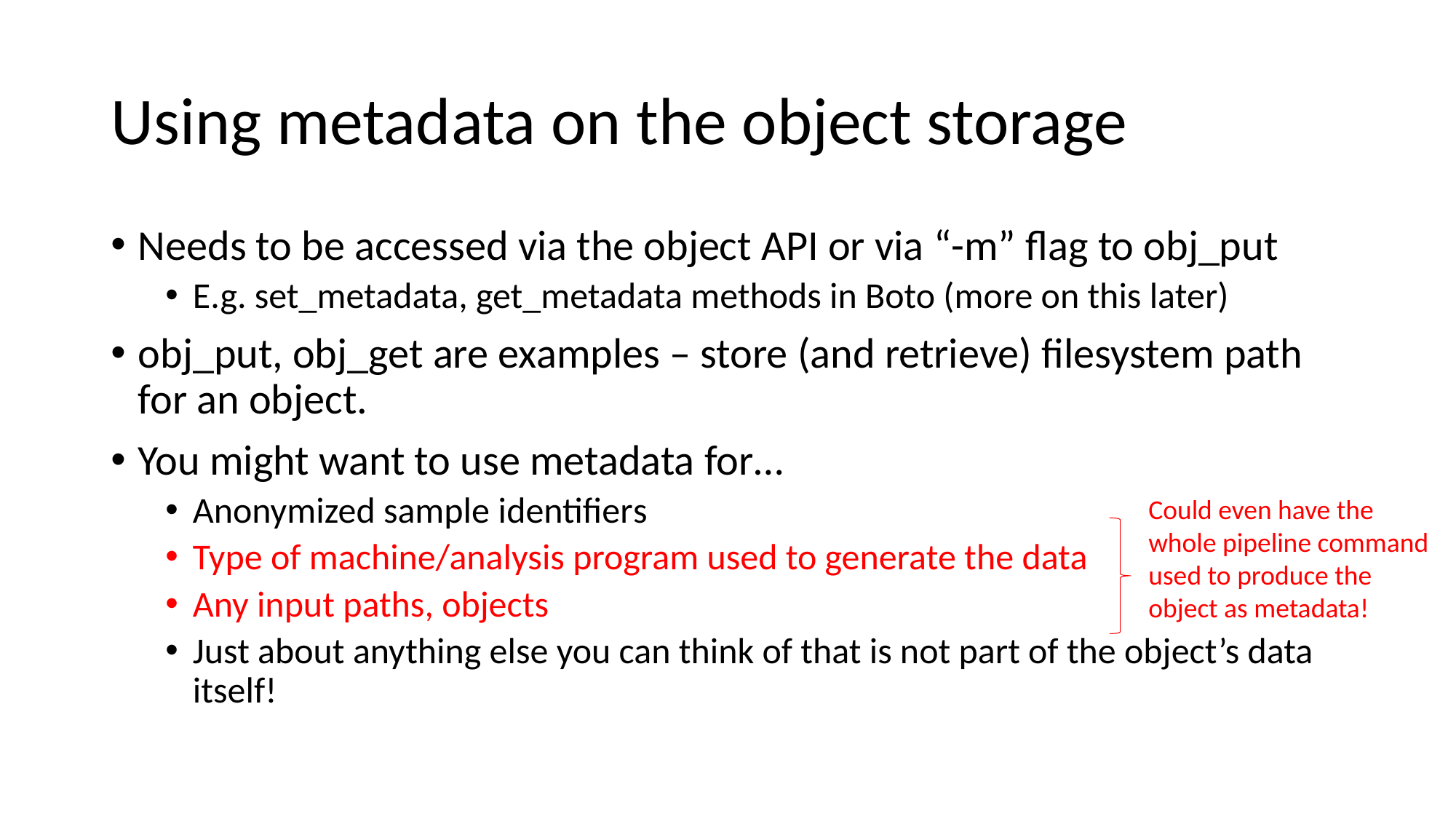

# Using metadata on the object storage
Needs to be accessed via the object API or via “-m” flag to obj_put
E.g. set_metadata, get_metadata methods in Boto (more on this later)
obj_put, obj_get are examples – store (and retrieve) filesystem path for an object.
You might want to use metadata for…
Anonymized sample identifiers
Type of machine/analysis program used to generate the data
Any input paths, objects
Just about anything else you can think of that is not part of the object’s data itself!

Could even have the whole pipeline command used to produce the object as metadata!